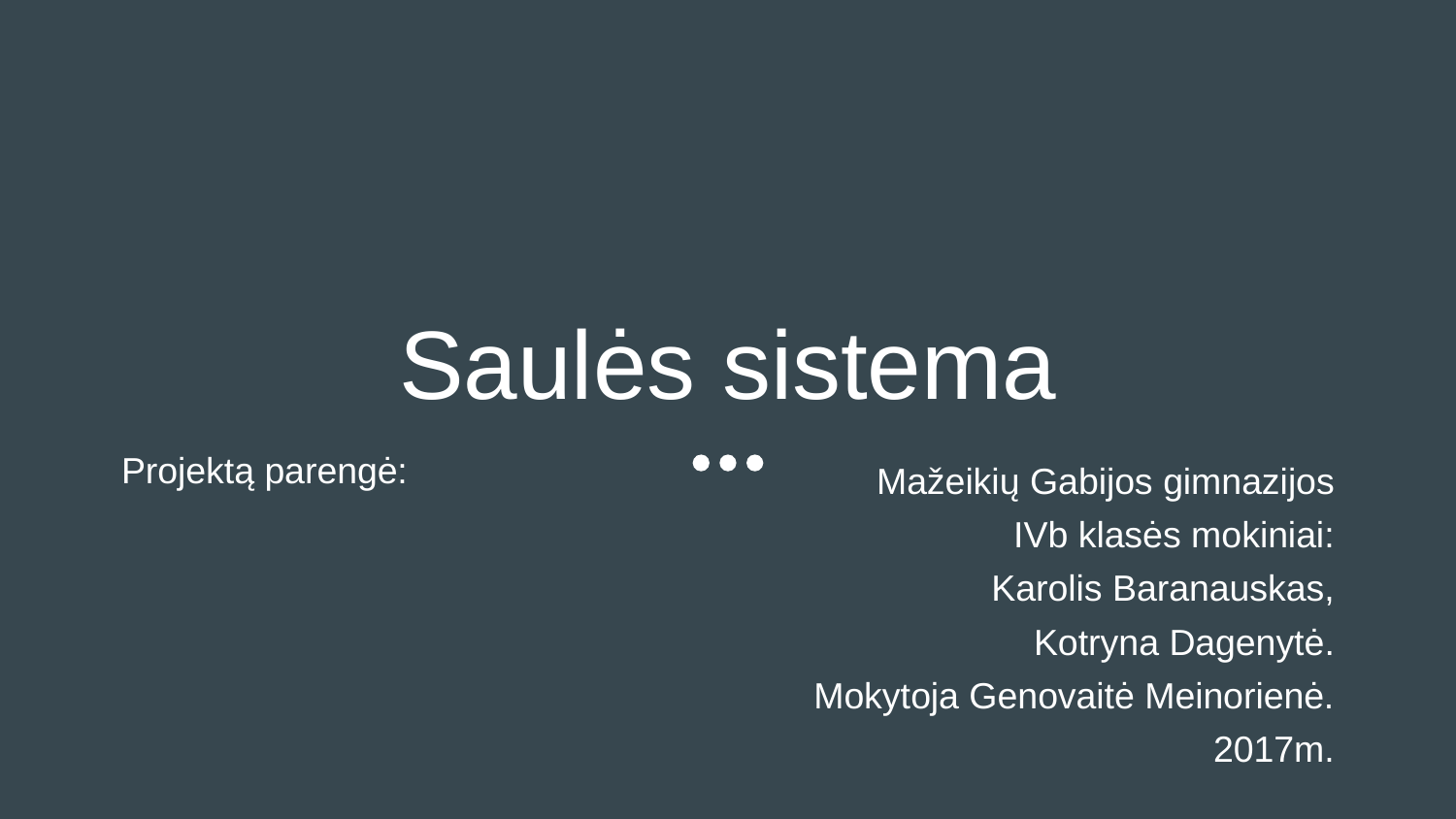

# Saulės sistema
Mažeikių Gabijos gimnazijos​
IVb klasės mokiniai:​
Karolis Baranauskas,​
Kotryna Dagenytė.​
Mokytoja Genovaitė Meinorienė.​
2017m.

Projektą parengė: